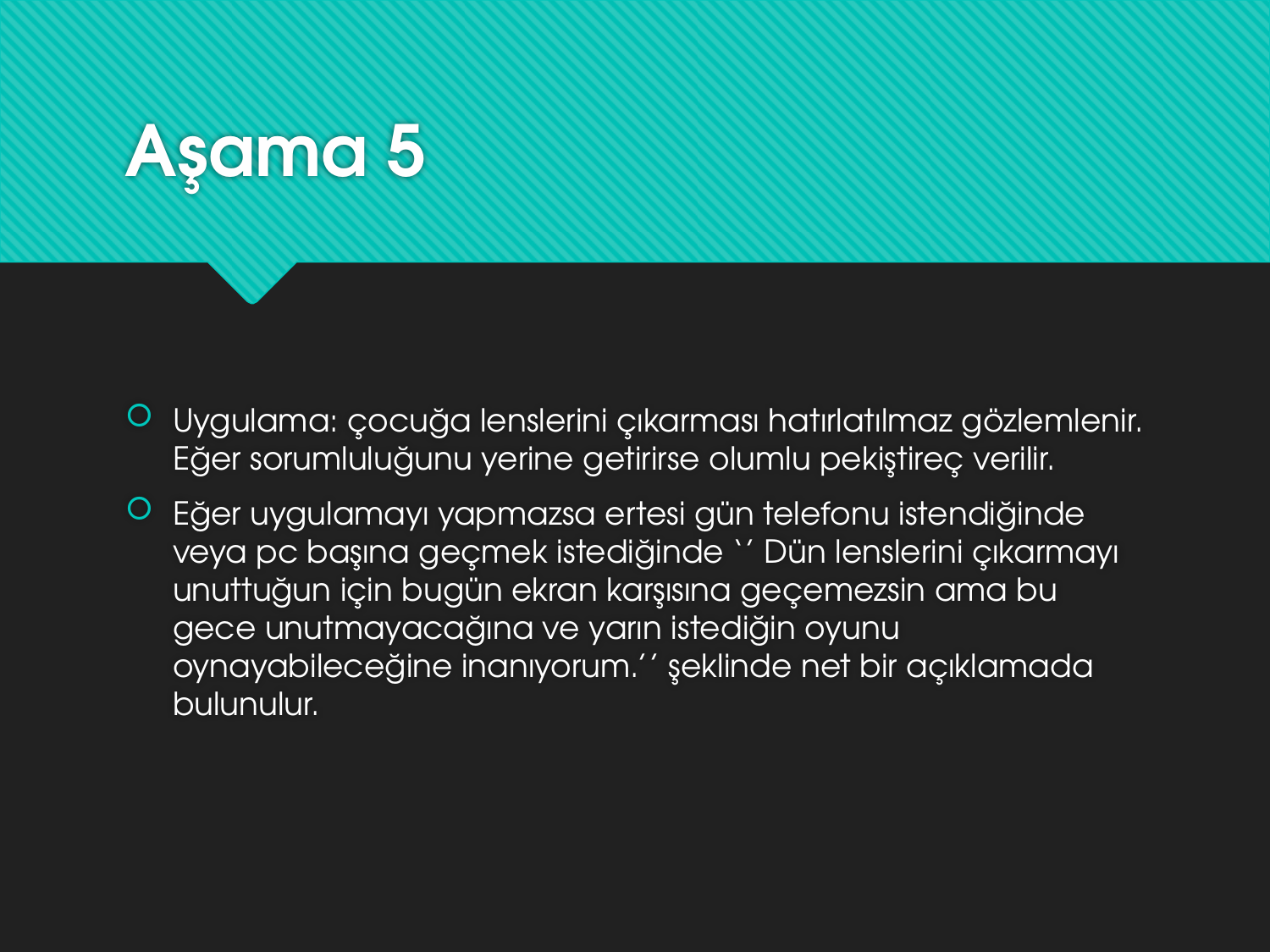

# Aşama 5
Uygulama: çocuğa lenslerini çıkarması hatırlatılmaz gözlemlenir. Eğer sorumluluğunu yerine getirirse olumlu pekiştireç verilir.
Eğer uygulamayı yapmazsa ertesi gün telefonu istendiğinde veya pc başına geçmek istediğinde ‘’ Dün lenslerini çıkarmayı unuttuğun için bugün ekran karşısına geçemezsin ama bu gece unutmayacağına ve yarın istediğin oyunu oynayabileceğine inanıyorum.’’ şeklinde net bir açıklamada bulunulur.